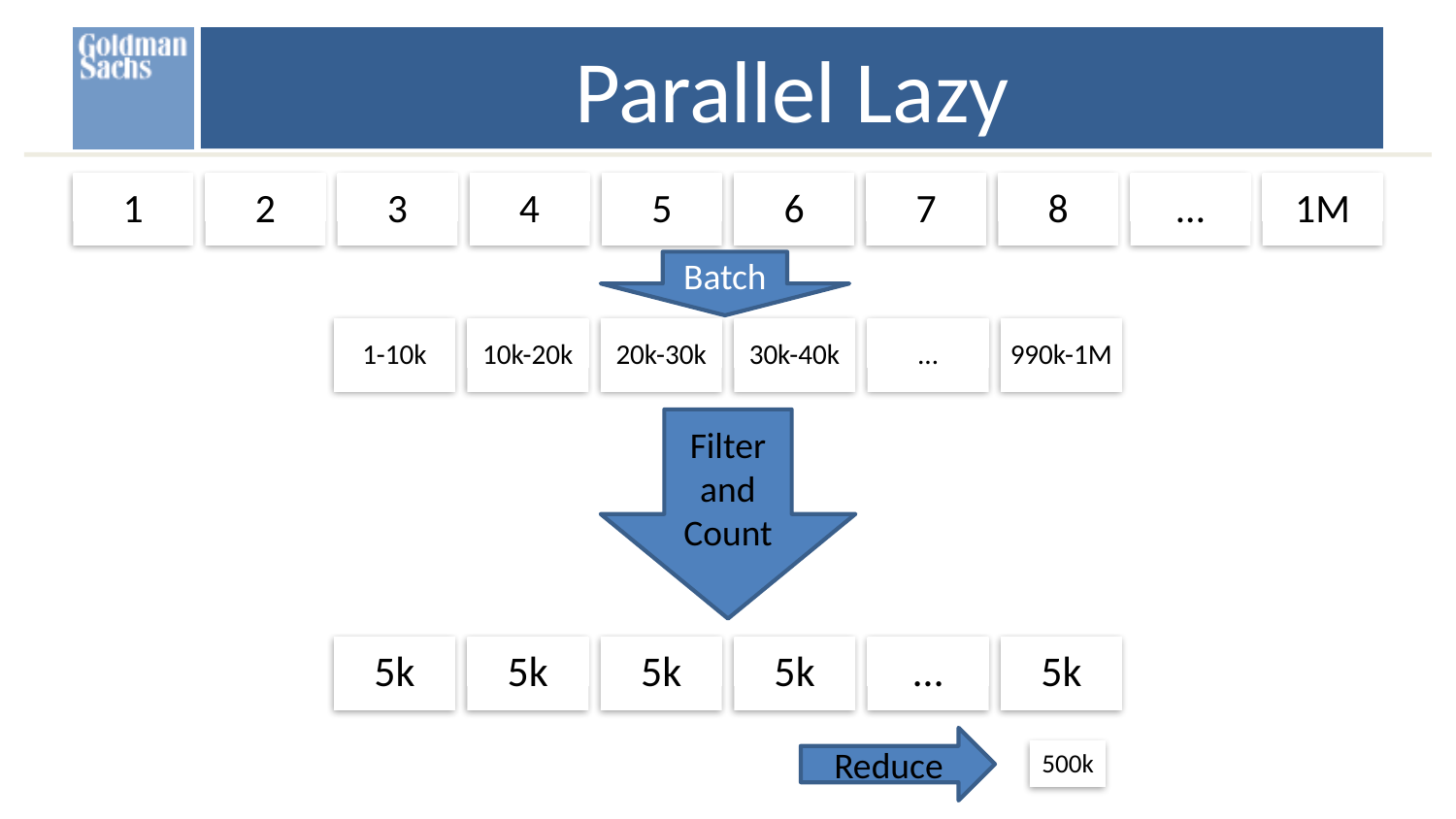

# Parallel Lazy
1
2
3
4
5
6
7
8
…
1M
Batch
1-10k
10k-20k
20k-30k
30k-40k
…
990k-1M
Filter
and
Count
5k
5k
5k
5k
…
5k
Reduce
500k